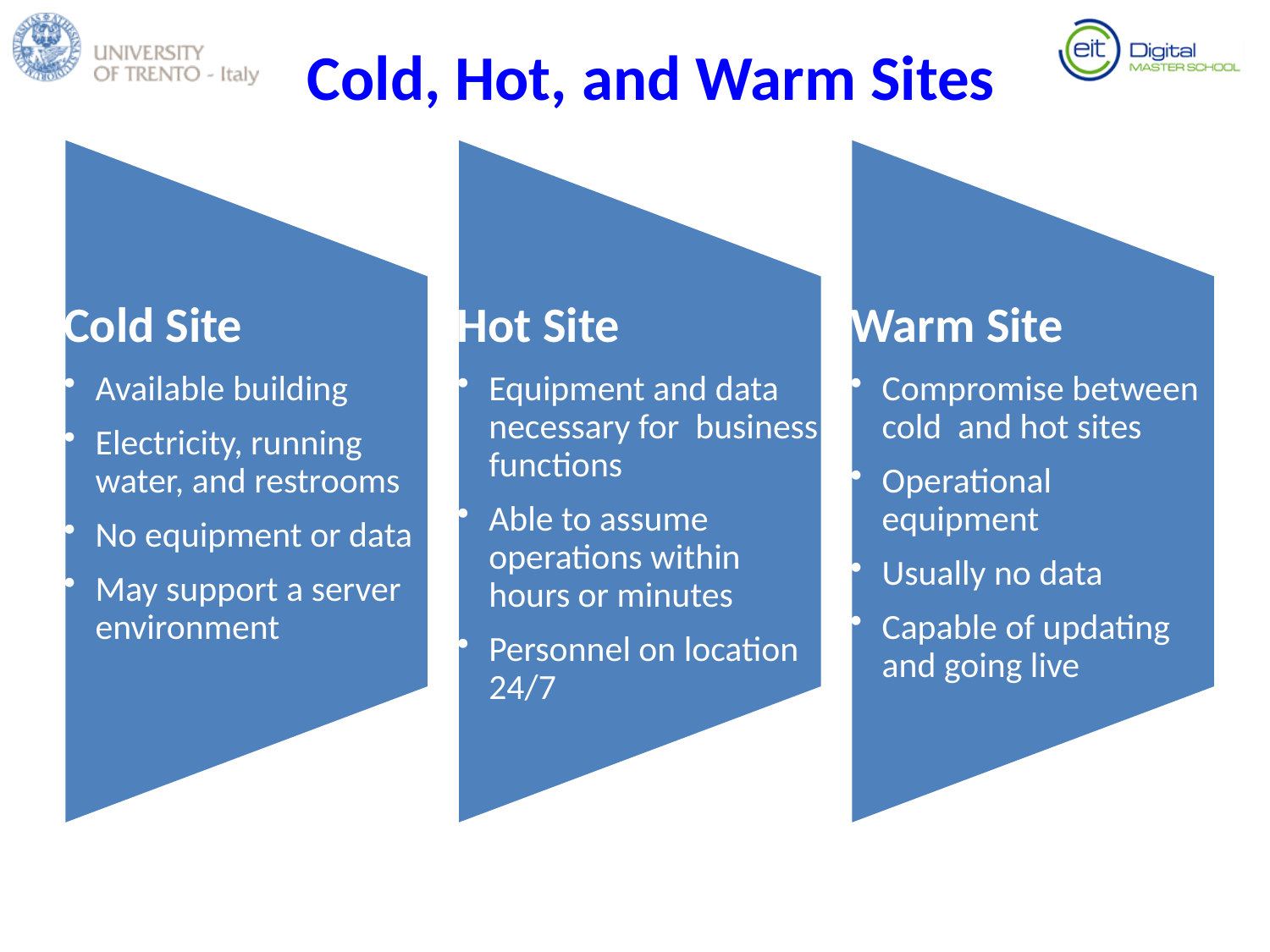

# Cold, Hot, and Warm Sites
Cold Site
Available building
Electricity, running water, and restrooms
No equipment or data
May support a server environment
Hot Site
Equipment and data necessary for  business functions
Able to assume operations within hours or minutes
Personnel on location 24/7
Warm Site
Compromise between cold  and hot sites
Operational equipment
Usually no data
Capable of updating and going live